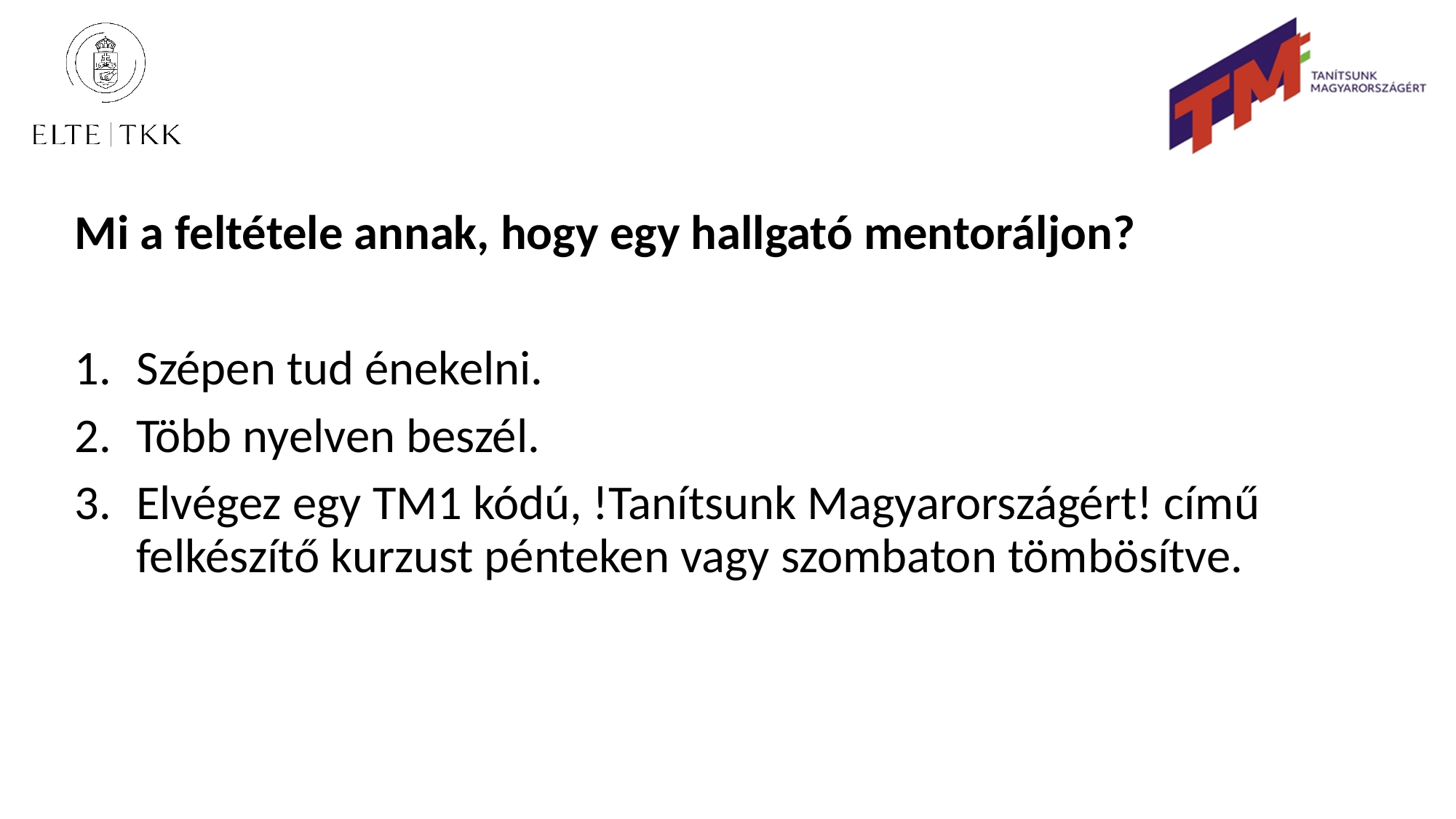

#
Mi a feltétele annak, hogy egy hallgató mentoráljon?

Szépen tud énekelni.
Több nyelven beszél.
Elvégez egy TM1 kódú, !Tanítsunk Magyarországért! című felkészítő kurzust pénteken vagy szombaton tömbösítve.